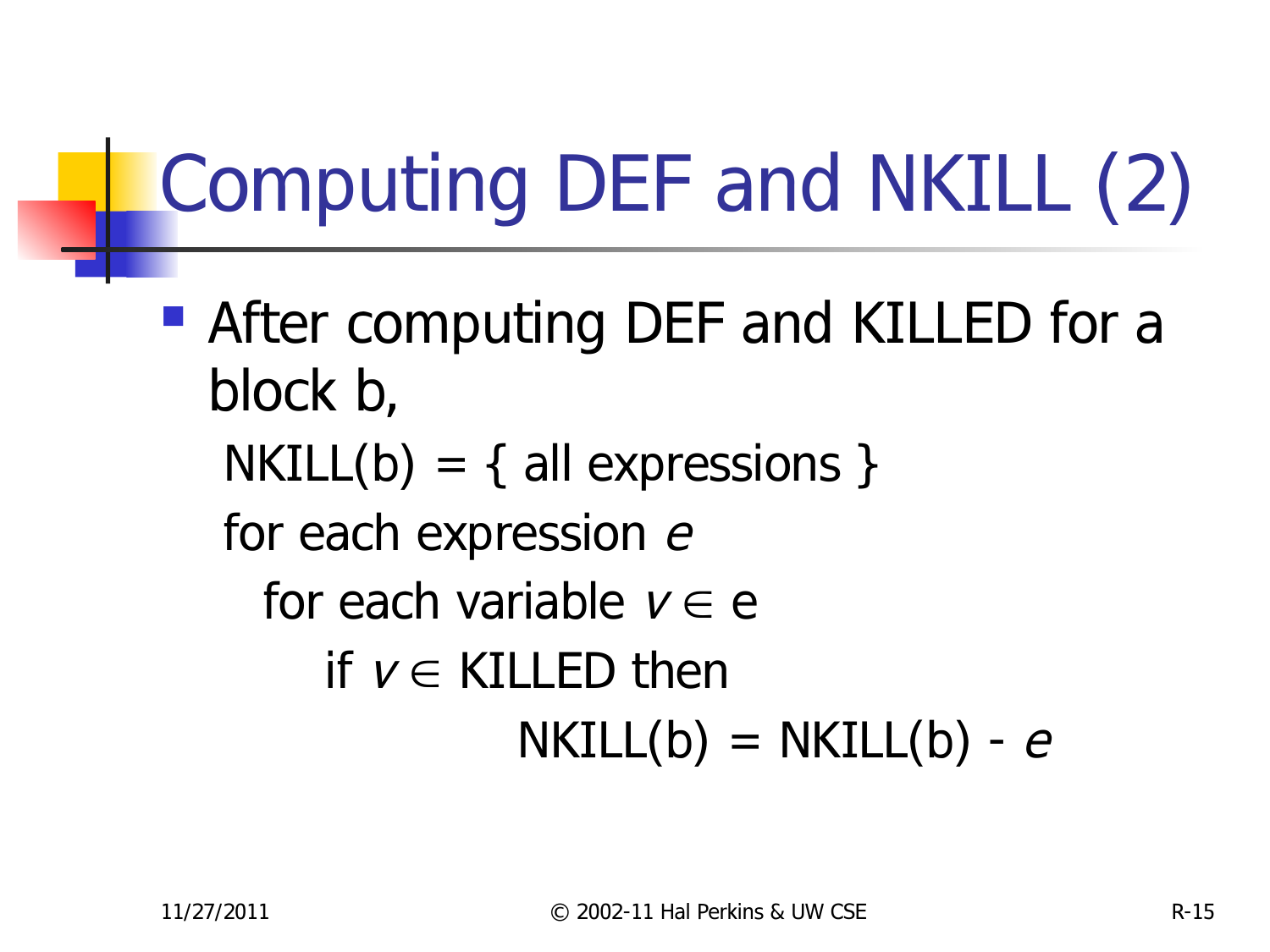

# Computing DEF and NKILL (2)
After computing DEF and KILLED for a block b,
NKILL(b) = { all expressions }
for each expression e
	for each variable v ∈ e
	    if v ∈ KILLED then
			NKILL(b) = NKILL(b) - e
11/27/2011
© 2002-11 Hal Perkins & UW CSE
R-15